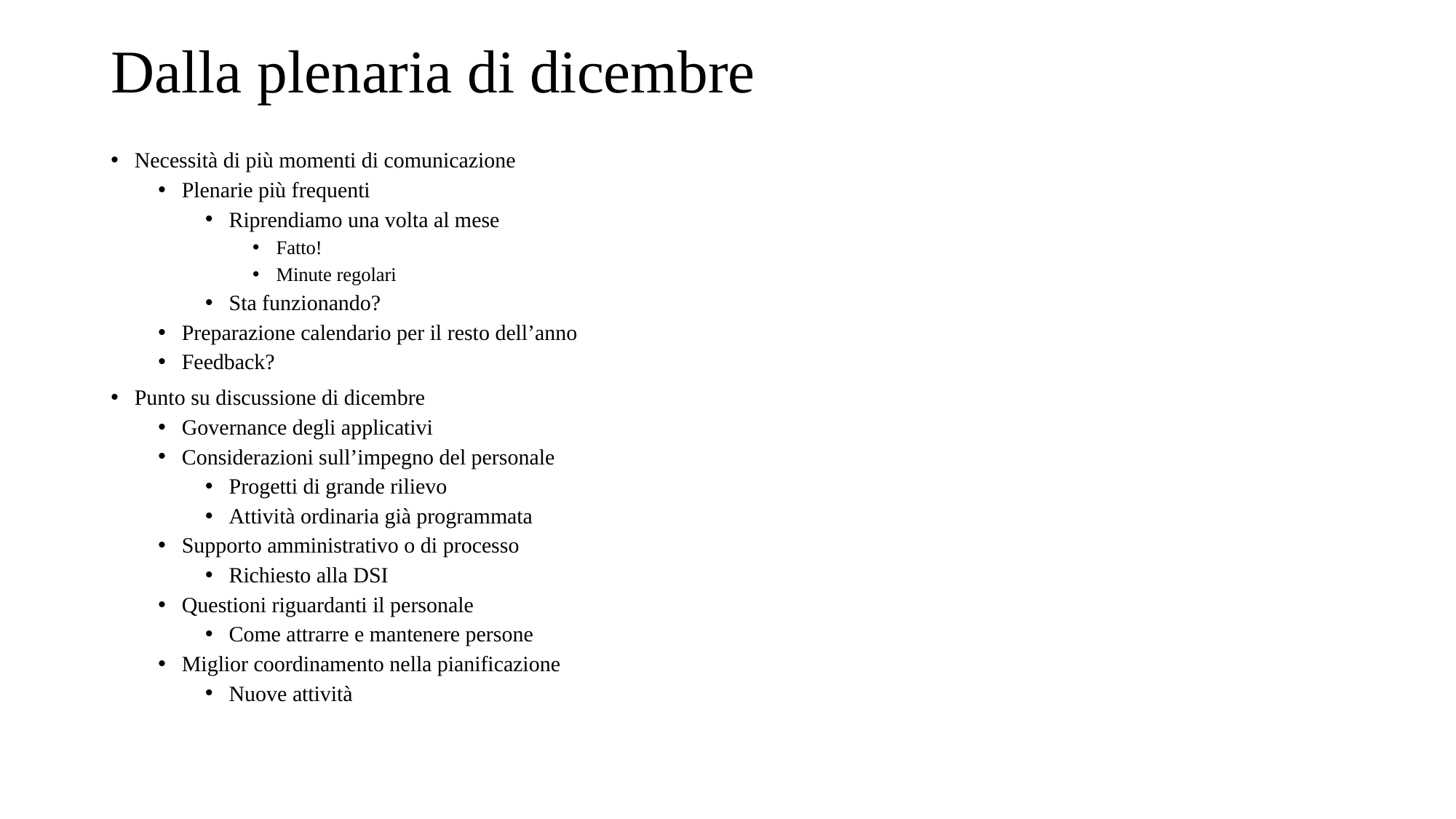

# Dalla plenaria di dicembre
Necessità di più momenti di comunicazione
Plenarie più frequenti
Riprendiamo una volta al mese
Fatto!
Minute regolari
Sta funzionando?
Preparazione calendario per il resto dell’anno
Feedback?
Punto su discussione di dicembre
Governance degli applicativi
Considerazioni sull’impegno del personale
Progetti di grande rilievo
Attività ordinaria già programmata
Supporto amministrativo o di processo
Richiesto alla DSI
Questioni riguardanti il personale
Come attrarre e mantenere persone
Miglior coordinamento nella pianificazione
Nuove attività